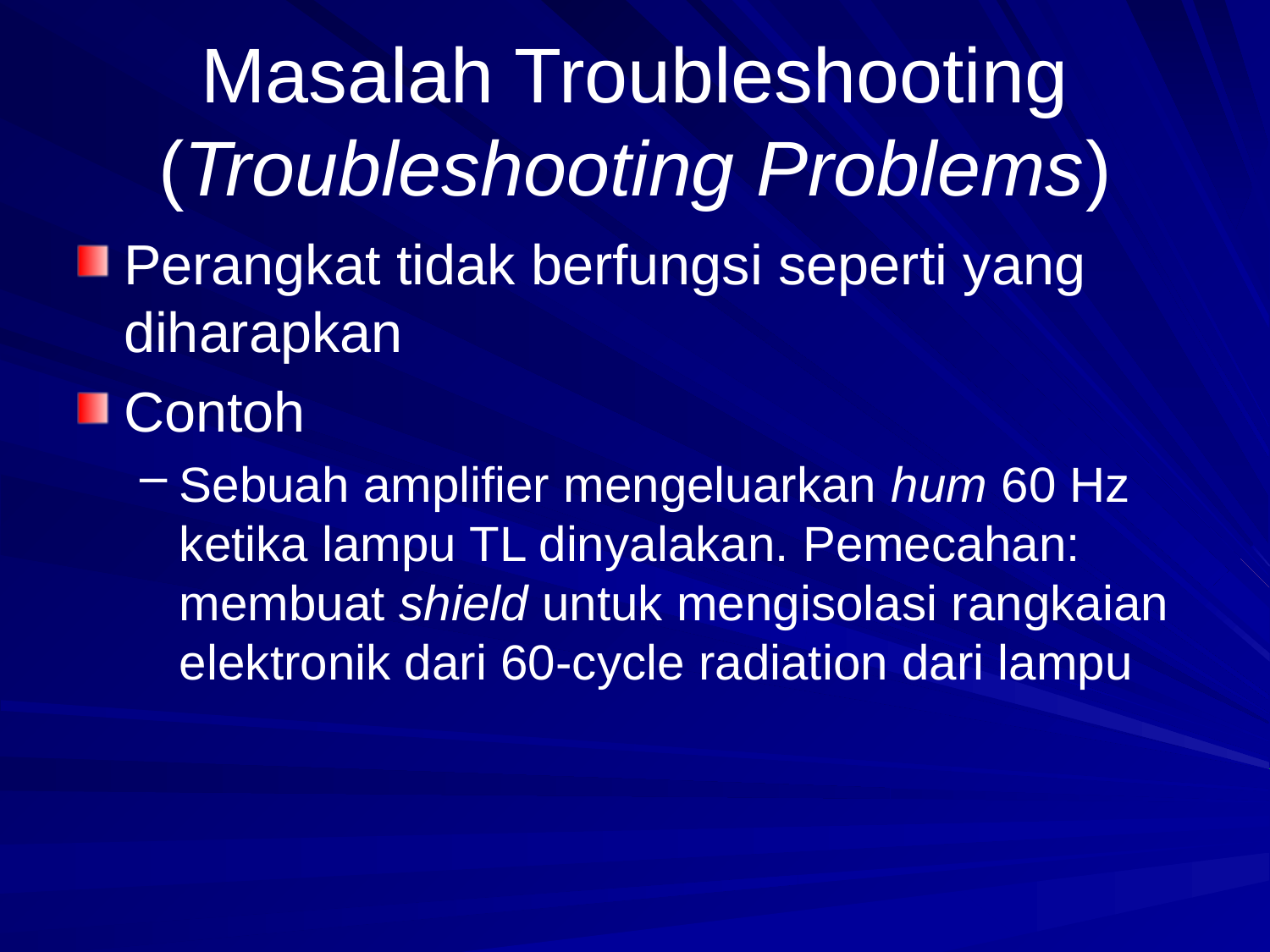

# Masalah Troubleshooting (Troubleshooting Problems)
Perangkat tidak berfungsi seperti yang diharapkan
Contoh
Sebuah amplifier mengeluarkan hum 60 Hz ketika lampu TL dinyalakan. Pemecahan: membuat shield untuk mengisolasi rangkaian elektronik dari 60-cycle radiation dari lampu